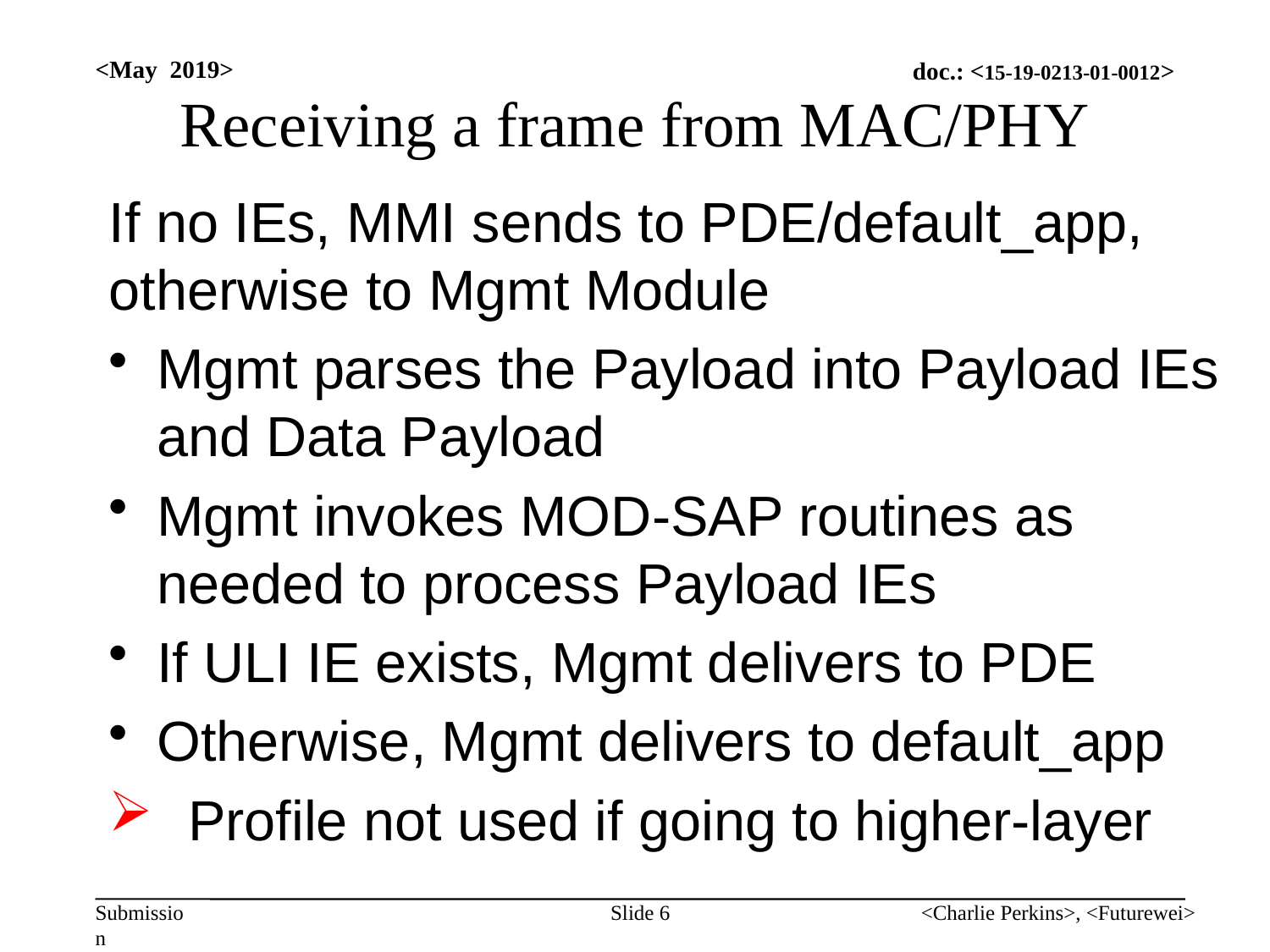

<May  2019>
# Receiving a frame from MAC/PHY
If no IEs, MMI sends to PDE/default_app, otherwise to Mgmt Module
Mgmt parses the Payload into Payload IEs and Data Payload
Mgmt invokes MOD-SAP routines as needed to process Payload IEs
If ULI IE exists, Mgmt delivers to PDE
Otherwise, Mgmt delivers to default_app
  Profile not used if going to higher-layer
Slide 6
<Charlie Perkins>, <Futurewei>